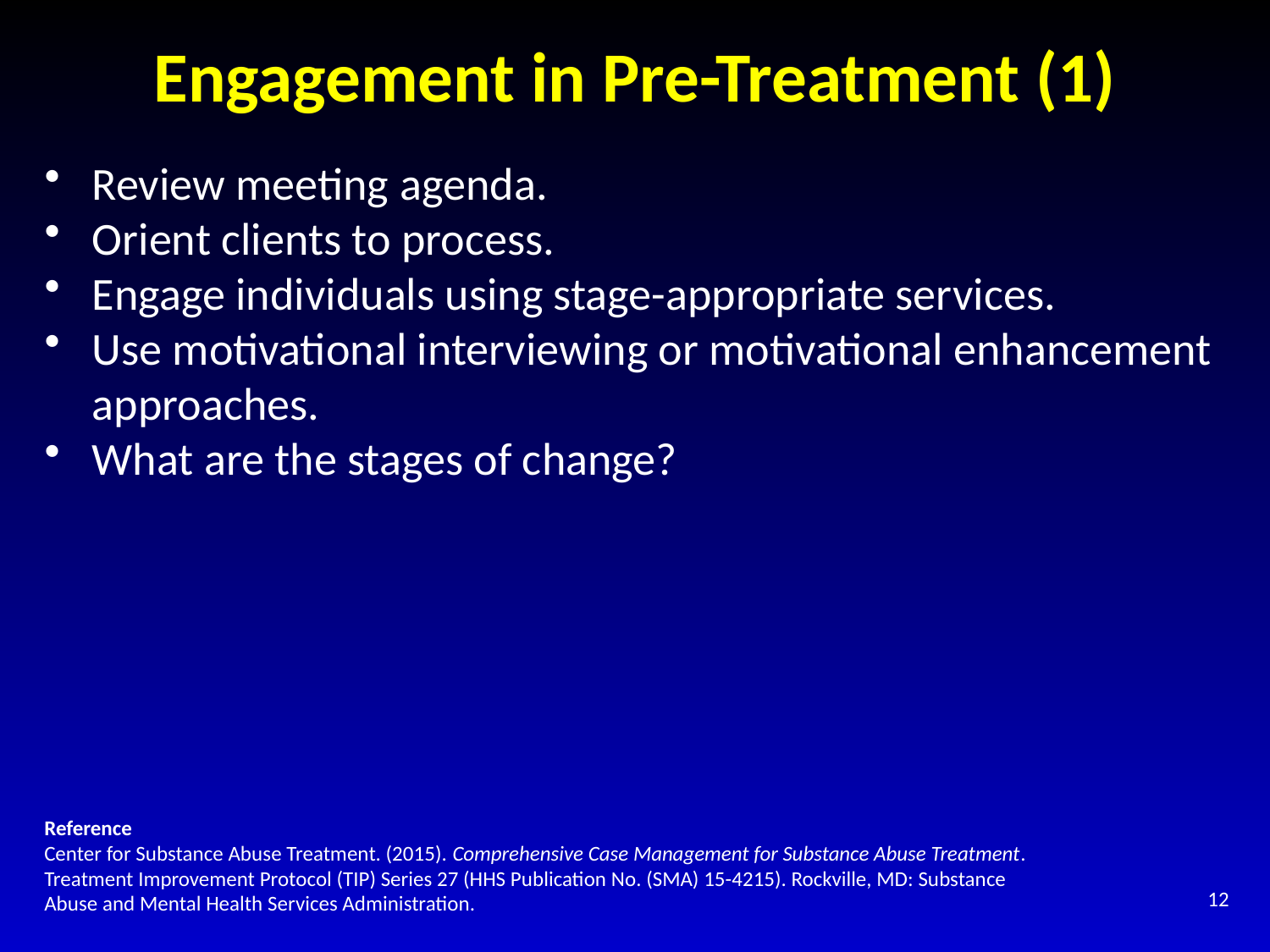

# Engagement in Pre-Treatment (1)
Review meeting agenda.
Orient clients to process.
Engage individuals using stage-appropriate services.
Use motivational interviewing or motivational enhancement approaches.
What are the stages of change?

Reference
Center for Substance Abuse Treatment. (2015). Comprehensive Case Management for Substance Abuse Treatment. Treatment Improvement Protocol (TIP) Series 27 (HHS Publication No. (SMA) 15-4215). Rockville, MD: Substance Abuse and Mental Health Services Administration.
12